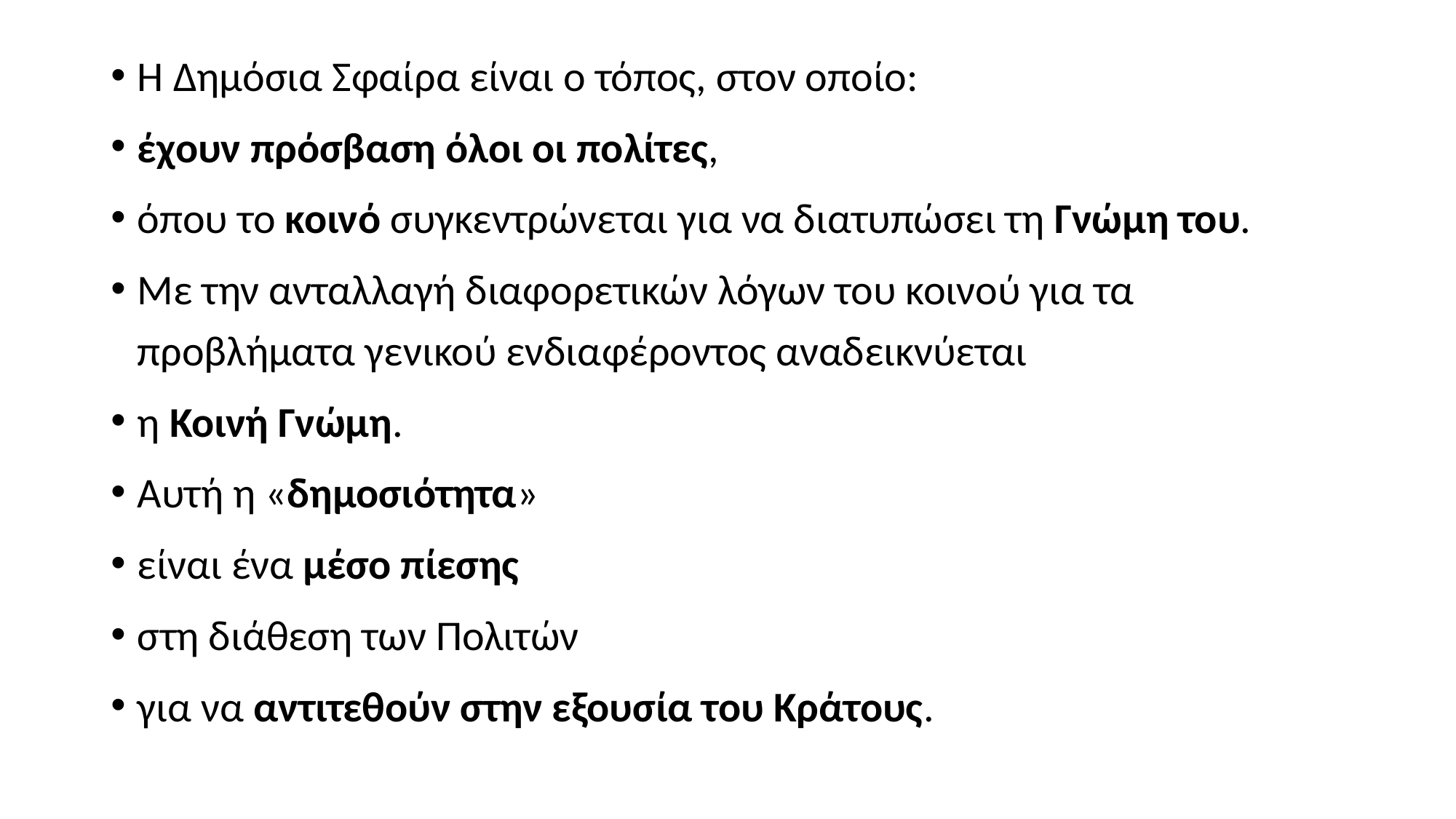

Η Δημόσια Σφαίρα είναι ο τόπος, στον οποίο:
έχουν πρόσβαση όλοι οι πολίτες,
όπου το κοινό συγκεντρώνεται για να διατυπώσει τη Γνώμη του.
Με την ανταλλαγή διαφορετικών λόγων του κοινού για τα προβλήματα γενικού ενδιαφέροντος αναδεικνύεται
η Κοινή Γνώμη.
Αυτή η «δημοσιότητα»
είναι ένα μέσο πίεσης
στη διάθεση των Πολιτών
για να αντιτεθούν στην εξουσία του Κράτους.